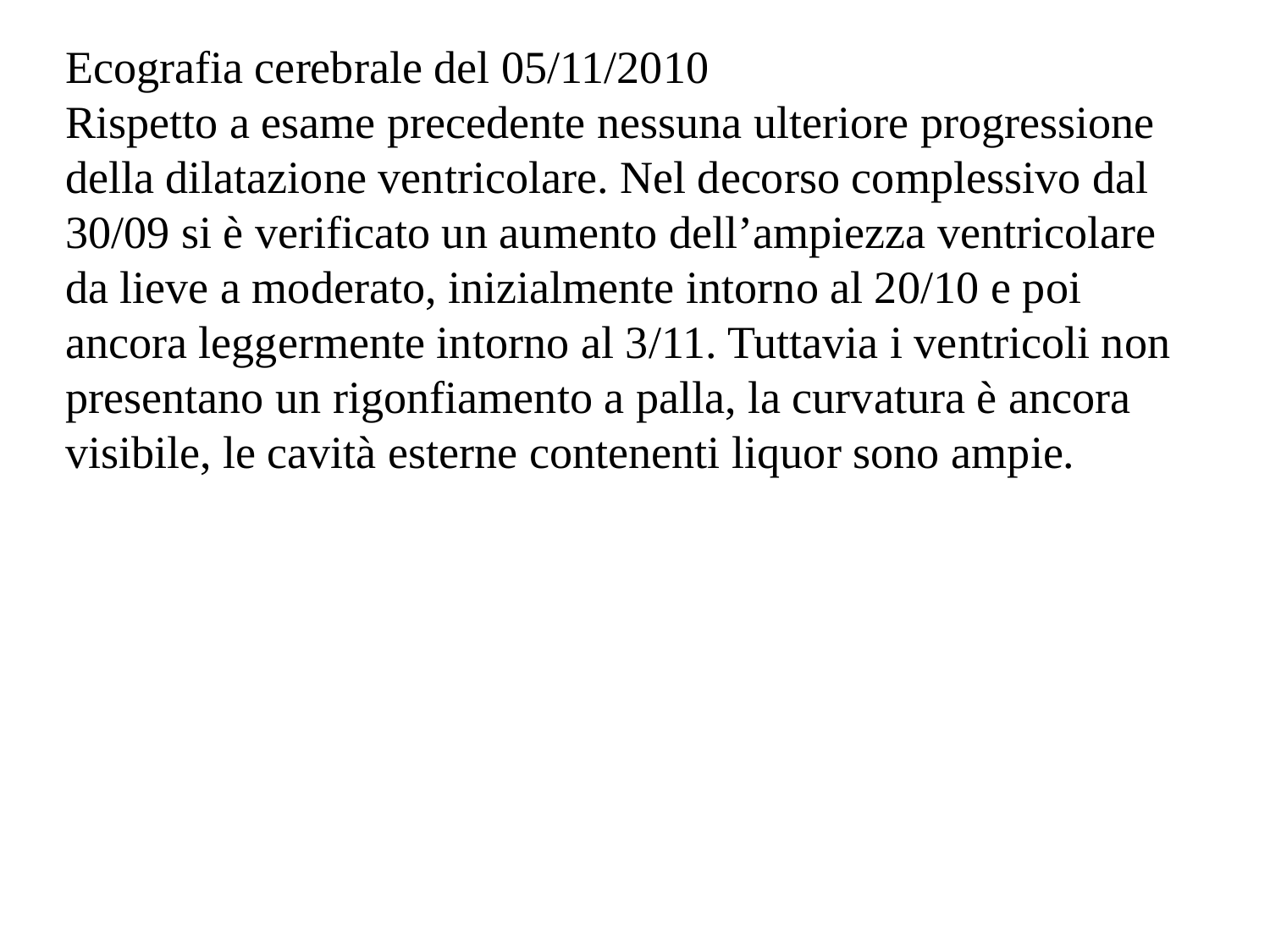

Ecografia cerebrale del 05/11/2010
Rispetto a esame precedente nessuna ulteriore progressione della dilatazione ventricolare. Nel decorso complessivo dal 30/09 si è verificato un aumento dell’ampiezza ventricolare da lieve a moderato, inizialmente intorno al 20/10 e poi ancora leggermente intorno al 3/11. Tuttavia i ventricoli non presentano un rigonfiamento a palla, la curvatura è ancora visibile, le cavità esterne contenenti liquor sono ampie.